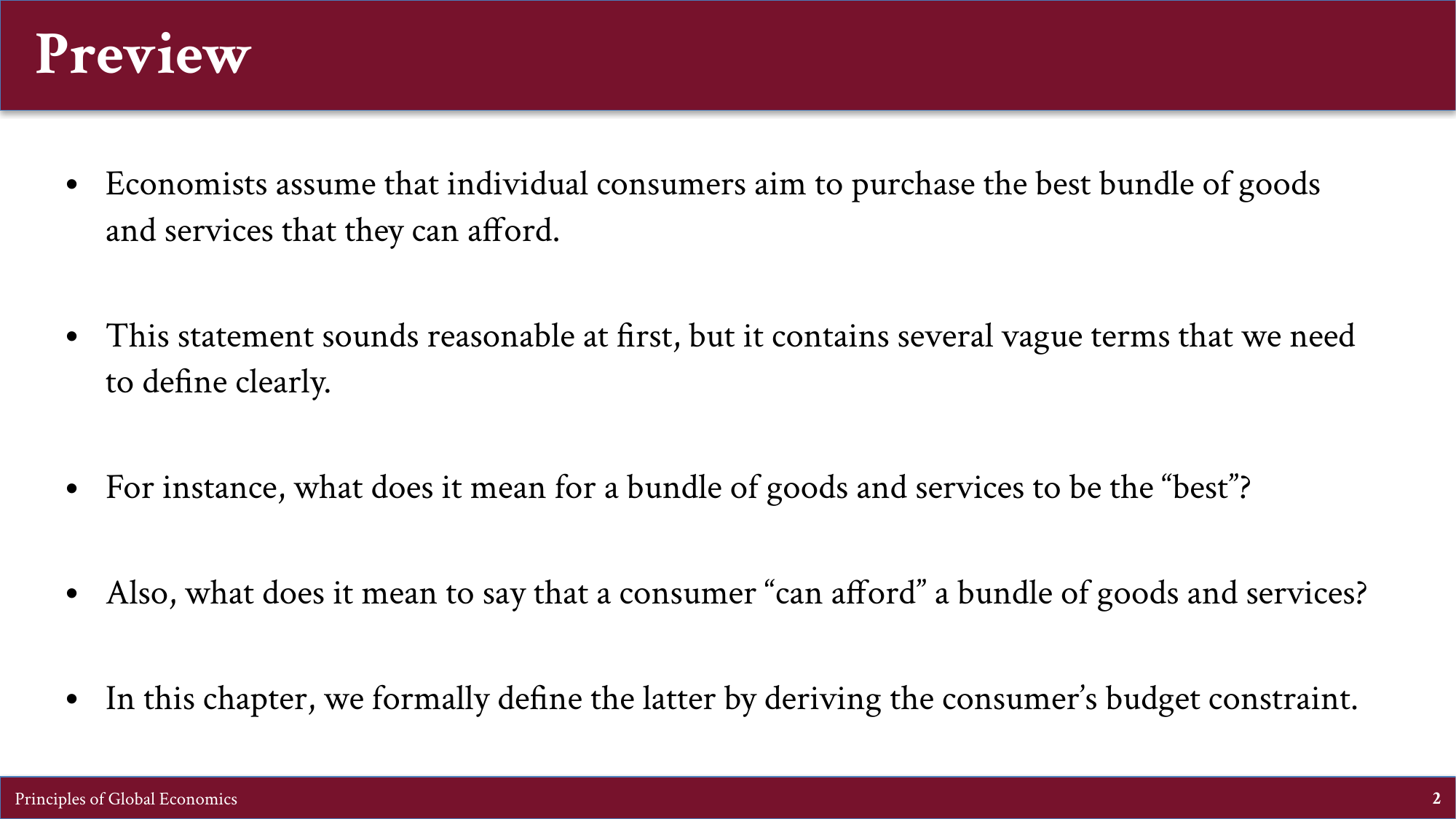

# Preview
Economists assume that individual consumers aim to purchase the best bundle of goods and services that they can afford.

This statement sounds reasonable at first, but it contains several vague terms that we need to define clearly.

For instance, what does it mean for a bundle of goods and services to be the “best”?

Also, what does it mean to say that a consumer “can afford” a bundle of goods and services?

In this chapter, we formally define the latter by deriving the consumer’s budget constraint.

 Principles of Global Economics
2